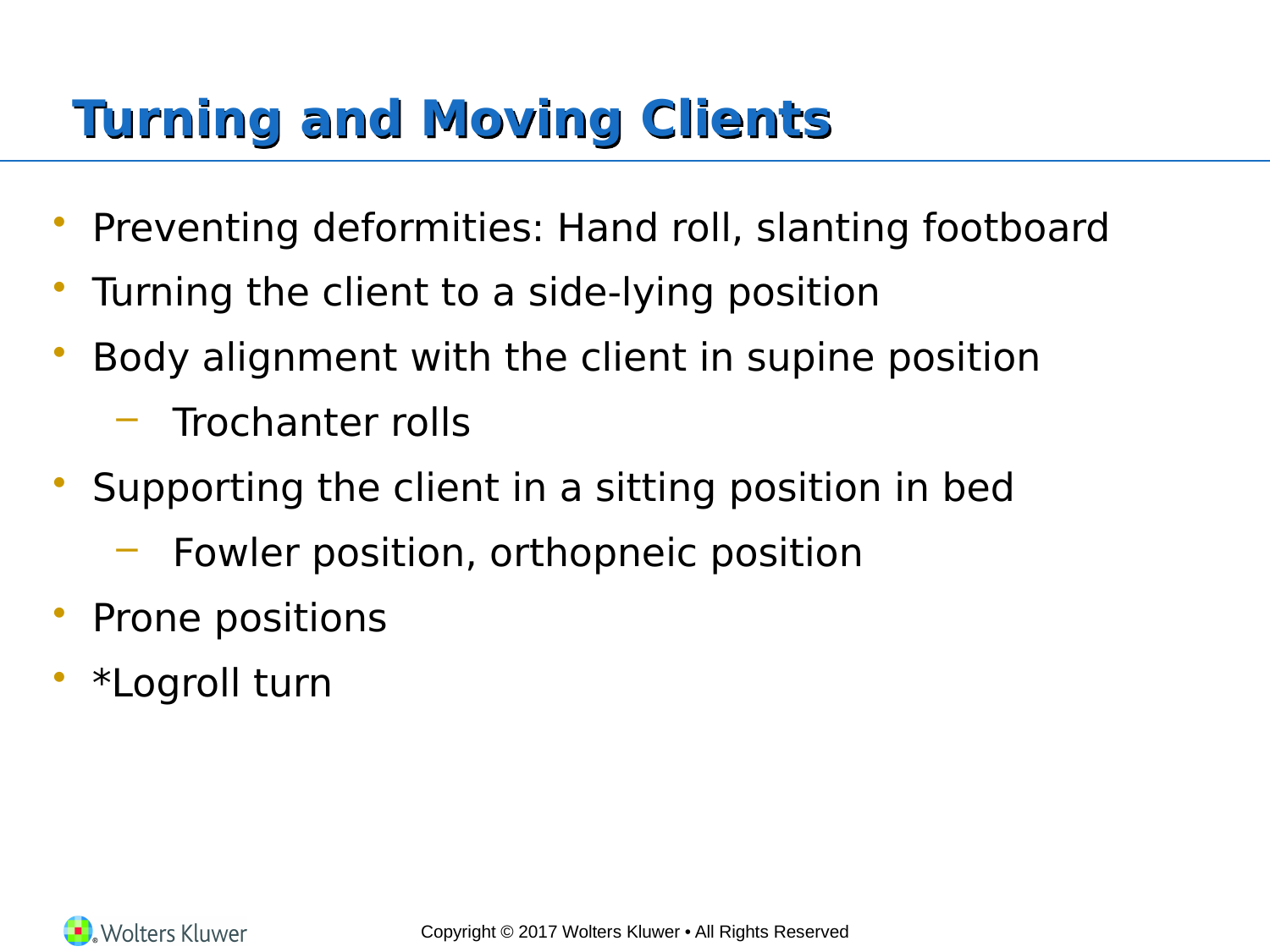

# Turning and Moving Clients
Preventing deformities: Hand roll, slanting footboard
Turning the client to a side-lying position
Body alignment with the client in supine position
Trochanter rolls
Supporting the client in a sitting position in bed
Fowler position, orthopneic position
Prone positions
*Logroll turn